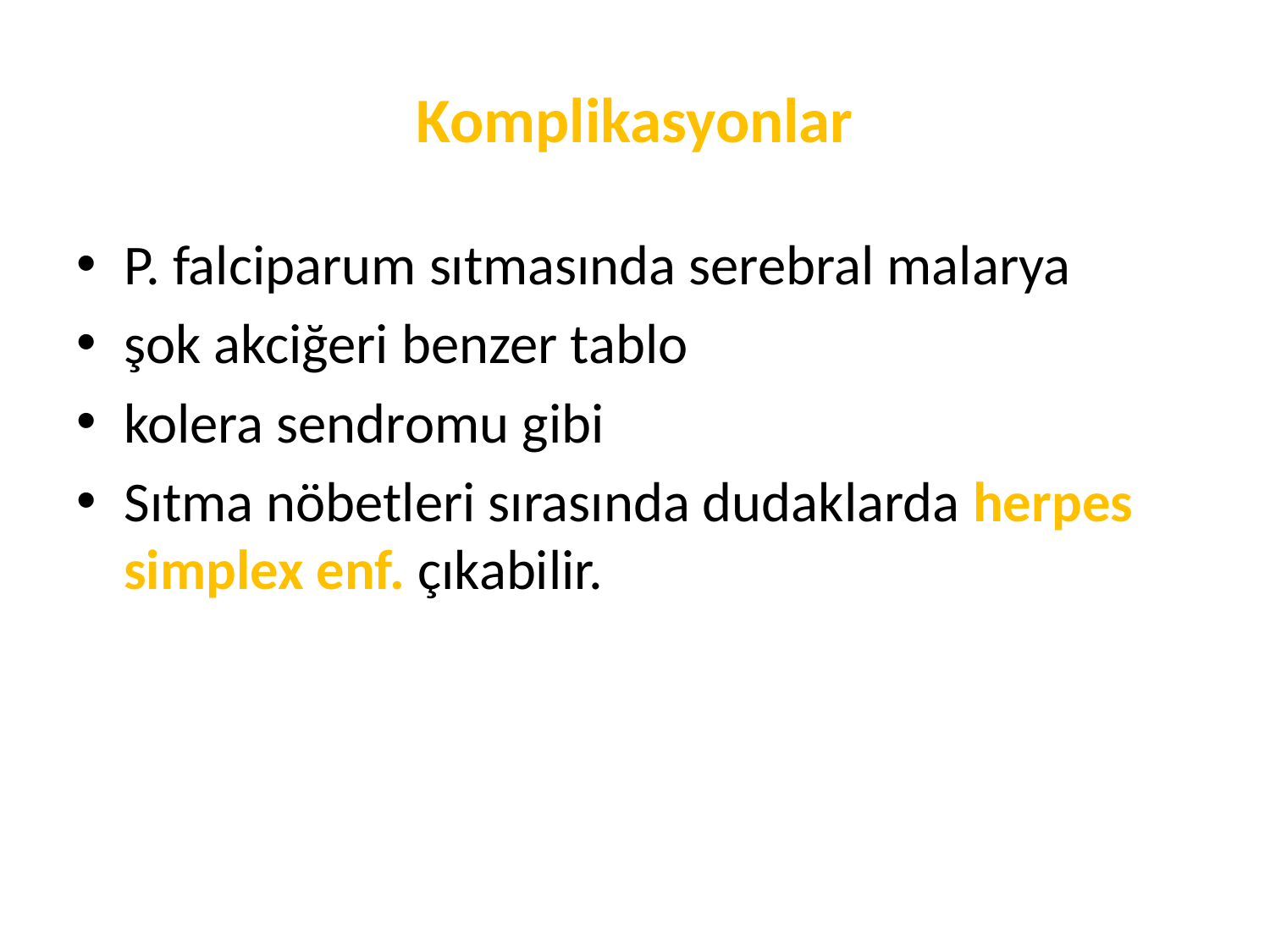

# Komplikasyonlar
P. falciparum sıtmasında serebral malarya
şok akciğeri benzer tablo
kolera sendromu gibi
Sıtma nöbetleri sırasında dudaklarda herpes simplex enf. çıkabilir.